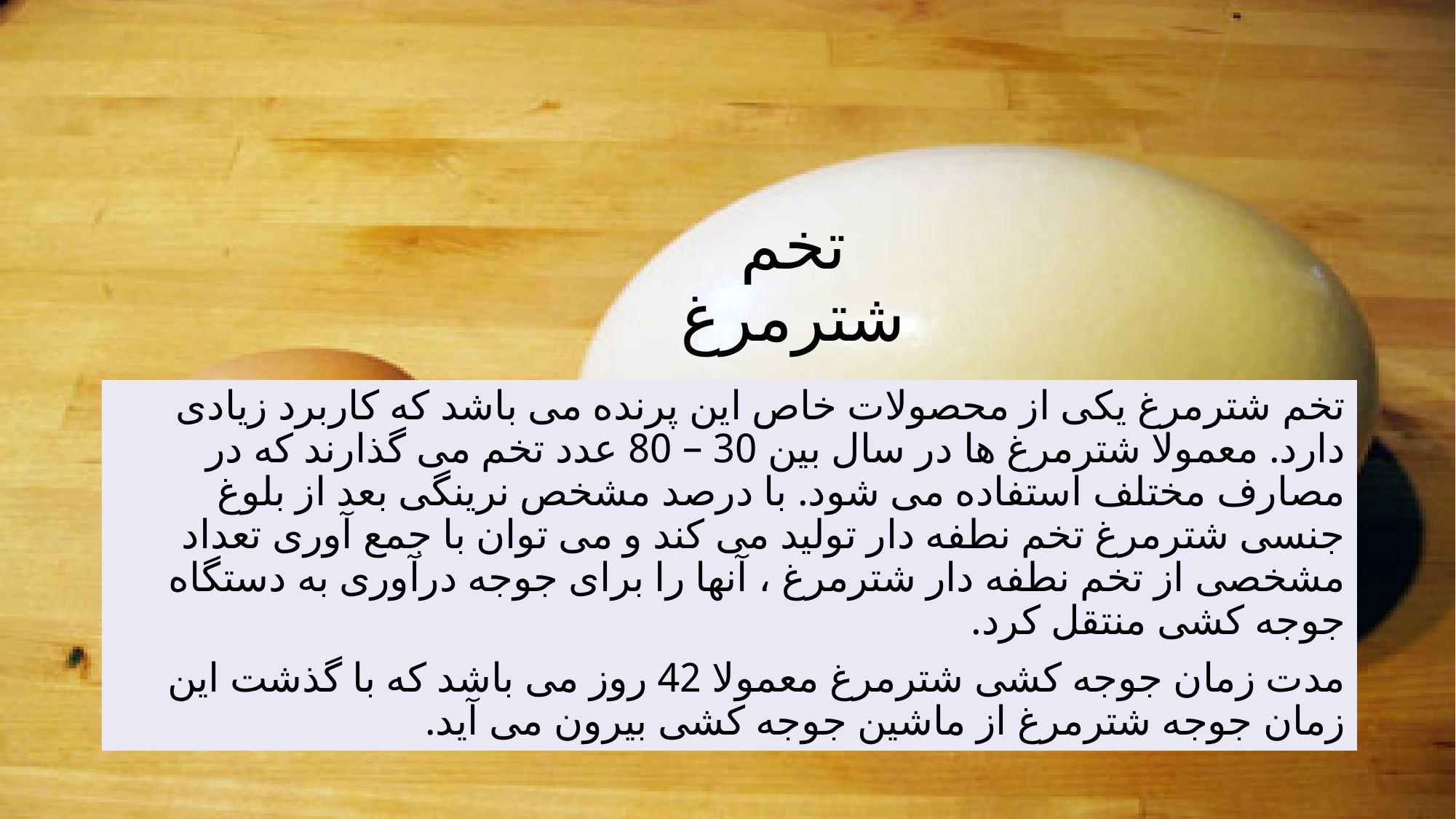

# تخم شترمرغ
تخم شترمرغ یکی از محصولات خاص این پرنده می باشد که کاربرد زیادی دارد. معمولا شترمرغ ها در سال بین 30 – 80 عدد تخم می گذارند که در مصارف مختلف استفاده می شود. با درصد مشخص نرینگی بعد از بلوغ جنسی شترمرغ تخم نطفه دار تولید می کند و می توان با جمع آوری تعداد مشخصی از تخم نطفه دار شترمرغ ، آنها را برای جوجه درآوری به دستگاه جوجه کشی منتقل کرد.
مدت زمان جوجه کشی شترمرغ معمولا 42 روز می باشد که با گذشت این زمان جوجه شترمرغ از ماشین جوجه کشی بیرون می آید.